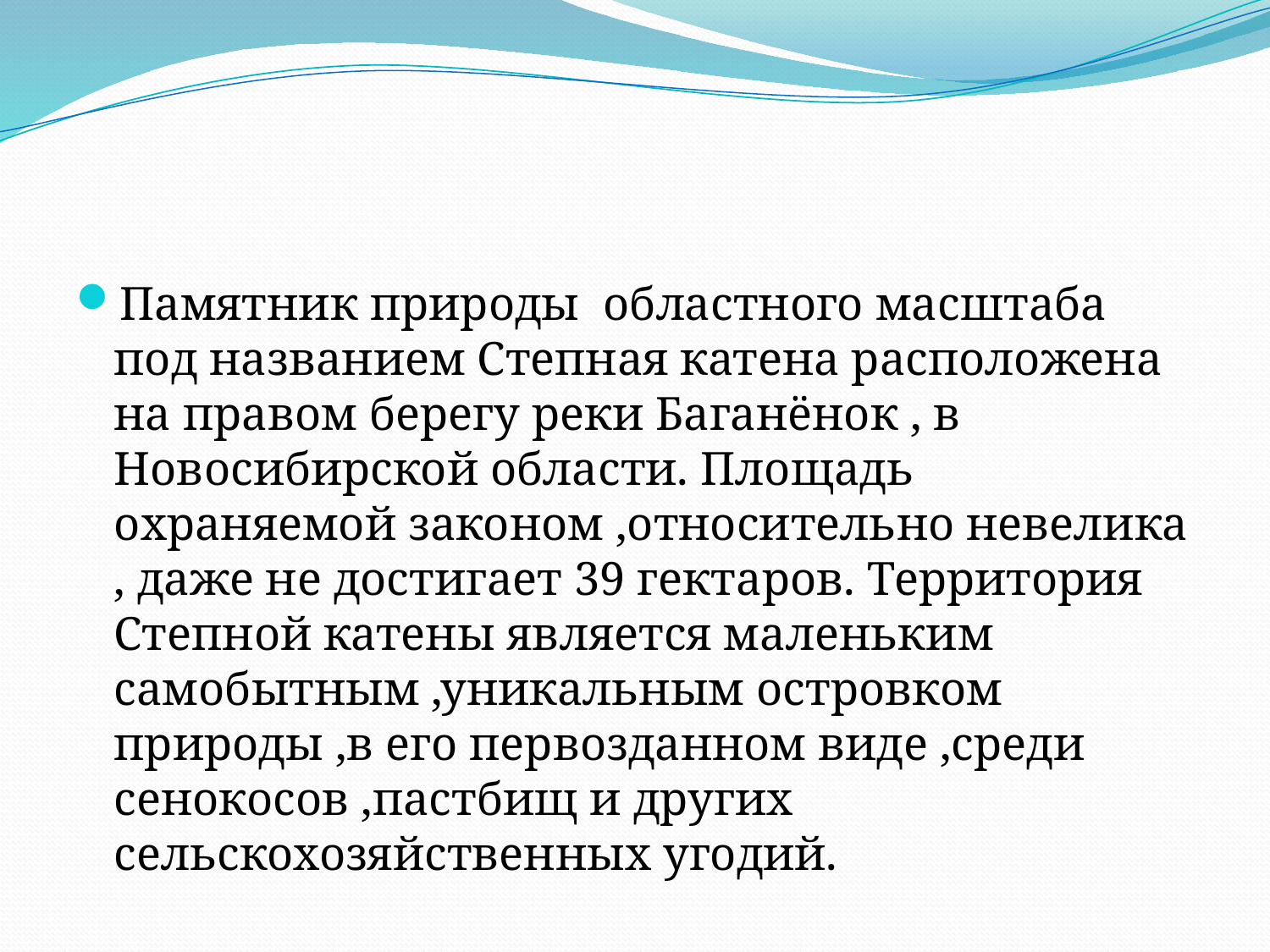

#
Памятник природы  областного масштаба под названием Степная катена расположена на правом берегу реки Баганёнок , в Новосибирской области. Площадь охраняемой законом ,относительно невелика , даже не достигает 39 гектаров. Территория Степной катены является маленьким самобытным ,уникальным островком природы ,в его первозданном виде ,среди сенокосов ,пастбищ и других  сельскохозяйственных угодий.